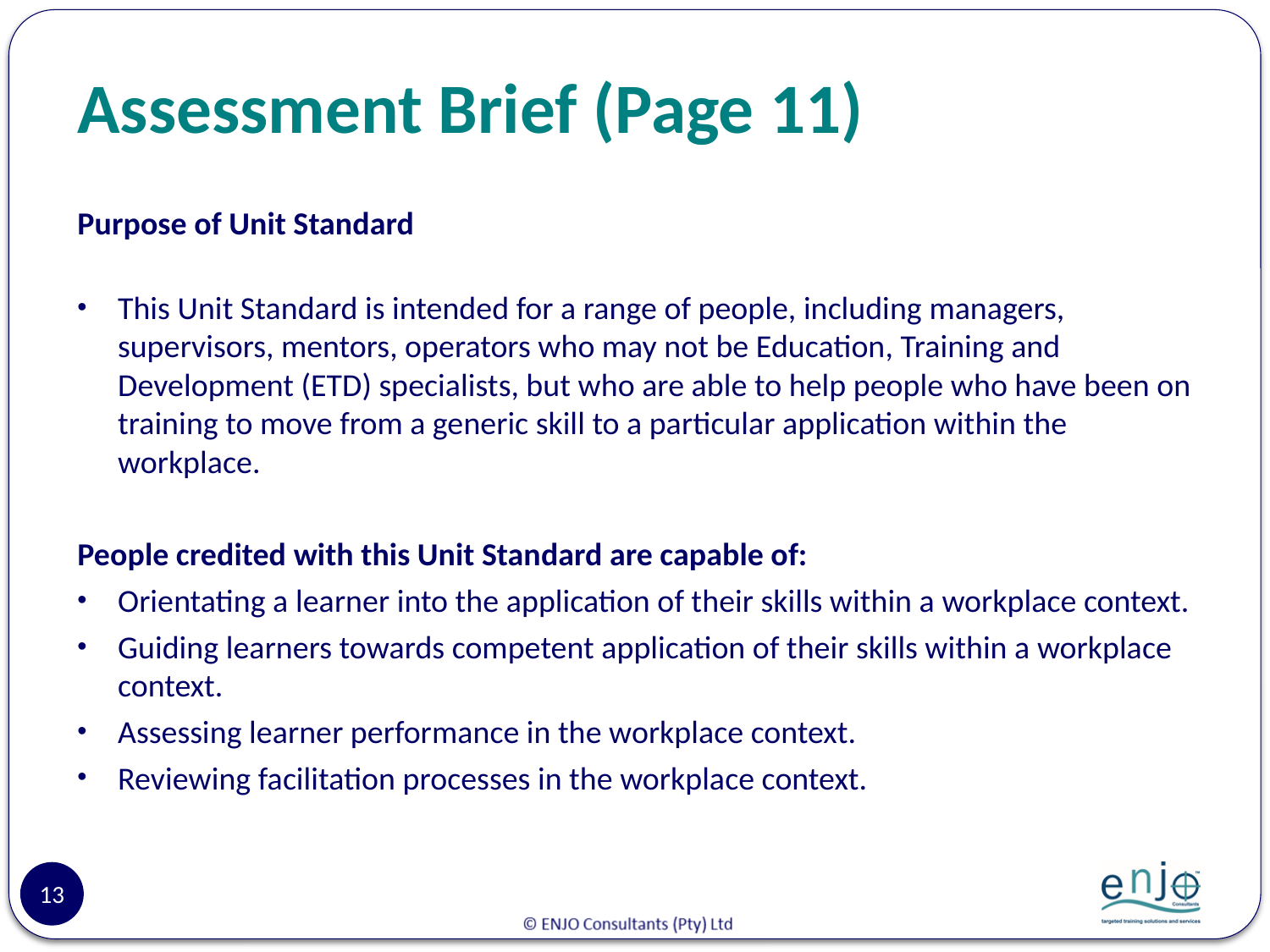

# Assessment Brief (Page 11)
Purpose of Unit Standard

This Unit Standard is intended for a range of people, including managers, supervisors, mentors, operators who may not be Education, Training and Development (ETD) specialists, but who are able to help people who have been on training to move from a generic skill to a particular application within the workplace.

People credited with this Unit Standard are capable of:
Orientating a learner into the application of their skills within a workplace context.
Guiding learners towards competent application of their skills within a workplace context.
Assessing learner performance in the workplace context.
Reviewing facilitation processes in the workplace context.

13